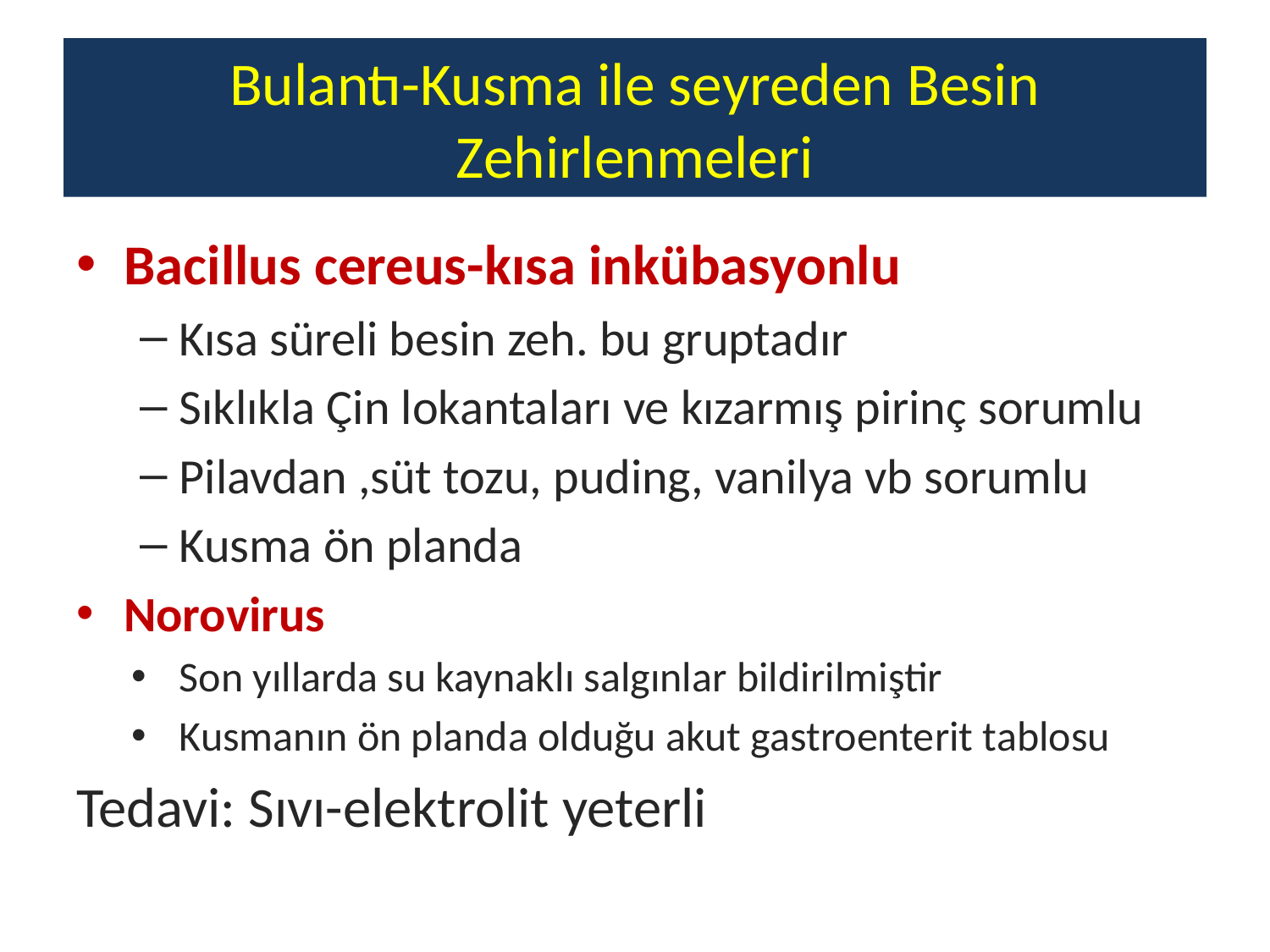

# Bulantı-Kusma ile seyreden Besin Zehirlenmeleri
Bacillus cereus-kısa inkübasyonlu
Kısa süreli besin zeh. bu gruptadır
Sıklıkla Çin lokantaları ve kızarmış pirinç sorumlu
Pilavdan ,süt tozu, puding, vanilya vb sorumlu
Kusma ön planda
Norovirus
Son yıllarda su kaynaklı salgınlar bildirilmiştir
Kusmanın ön planda olduğu akut gastroenterit tablosu
Tedavi: Sıvı-elektrolit yeterli